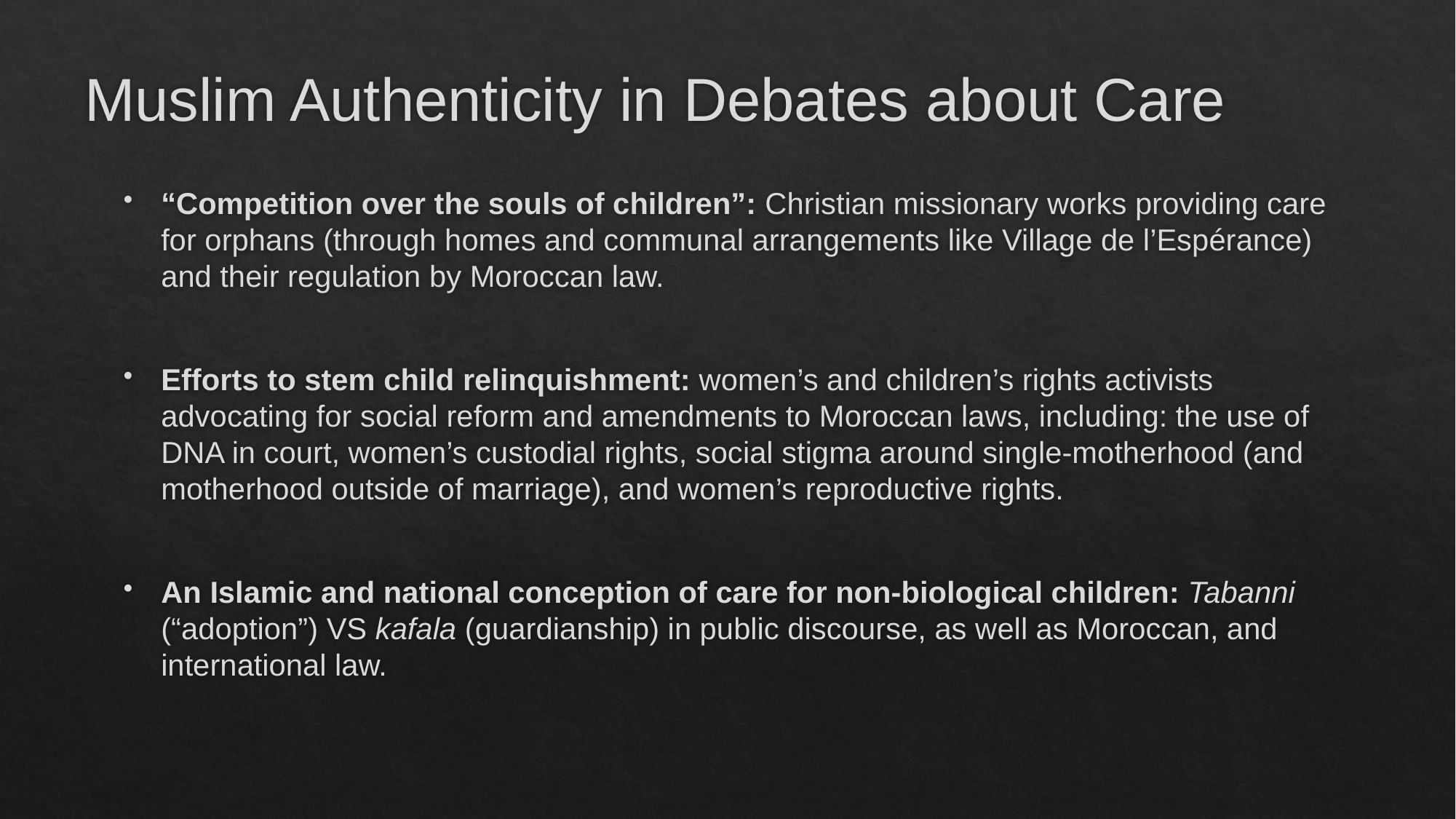

# Muslim Authenticity in Debates about Care
“Competition over the souls of children”: Christian missionary works providing care for orphans (through homes and communal arrangements like Village de l’Espérance) and their regulation by Moroccan law.

Efforts to stem child relinquishment: women’s and children’s rights activists advocating for social reform and amendments to Moroccan laws, including: the use of DNA in court, women’s custodial rights, social stigma around single-motherhood (and motherhood outside of marriage), and women’s reproductive rights.

An Islamic and national conception of care for non-biological children: Tabanni (“adoption”) VS kafala (guardianship) in public discourse, as well as Moroccan, and international law.